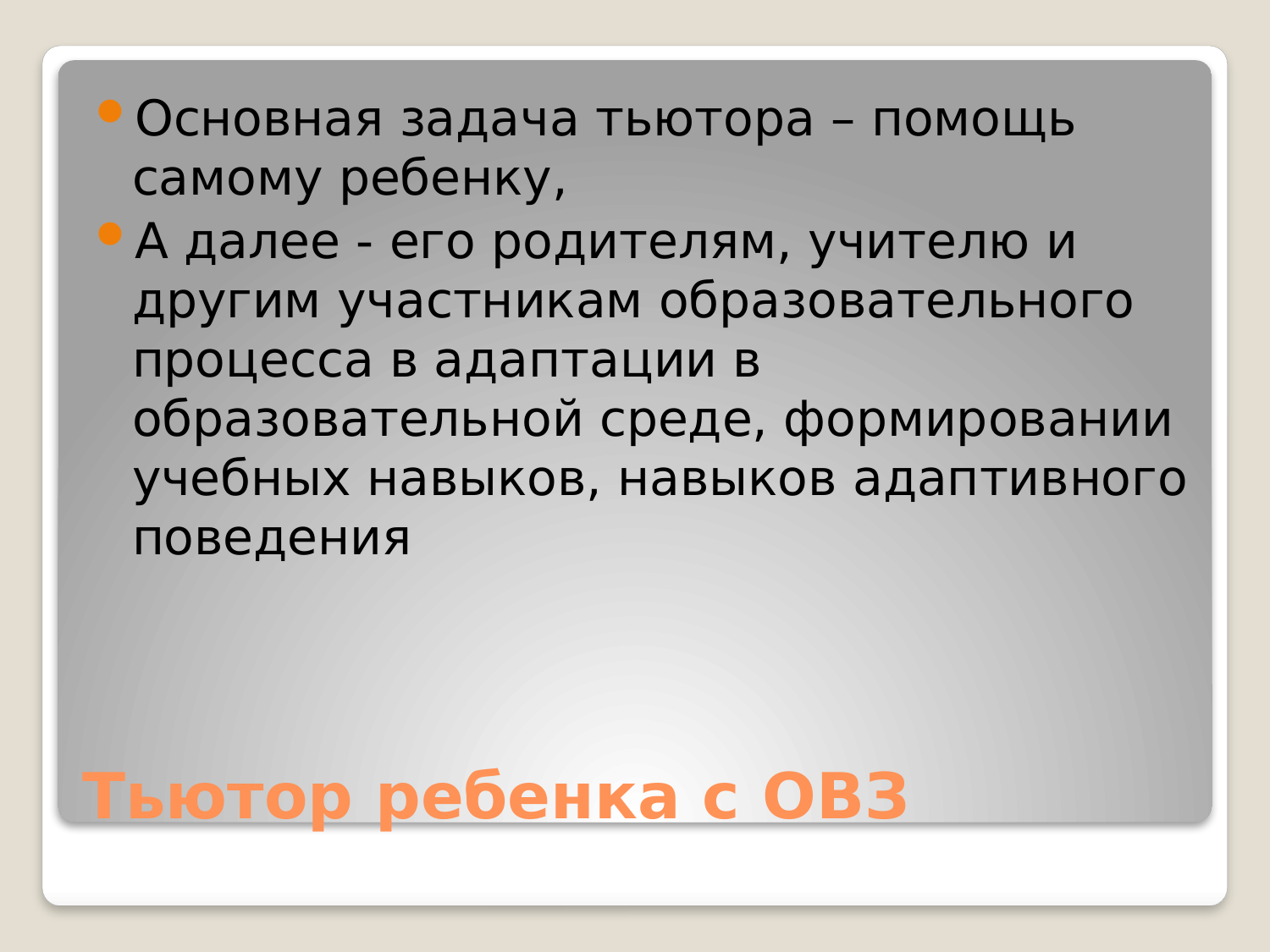

Основная задача тьютора – помощь самому ребенку,
А далее - его родителям, учителю и другим участникам образовательного процесса в адаптации в образовательной среде, формировании учебных навыков, навыков адаптивного поведения
# Тьютор ребенка с ОВЗ